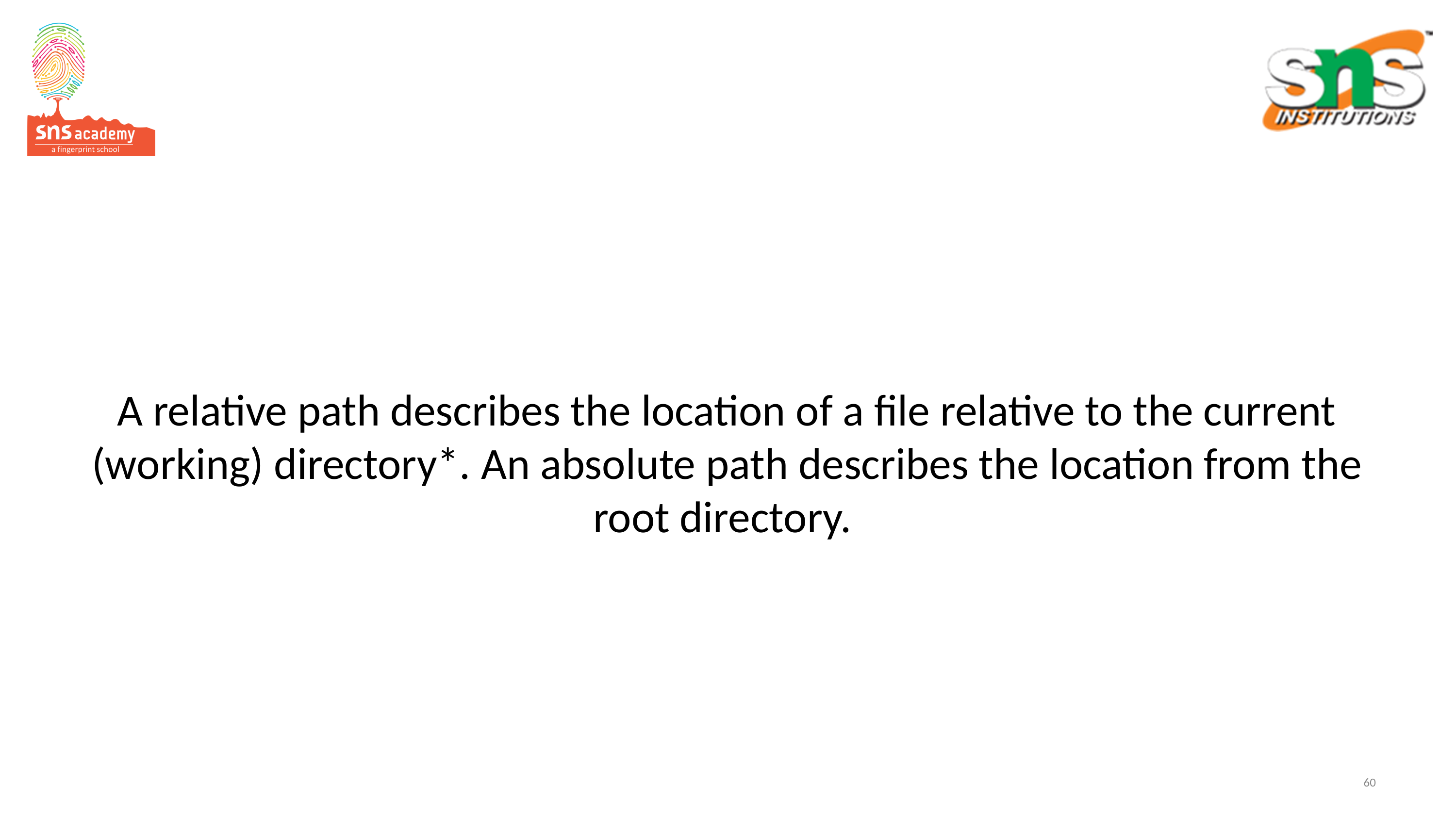

# A relative path describes the location of a file relative to the current (working) directory*. An absolute path describes the location from the root directory.
60